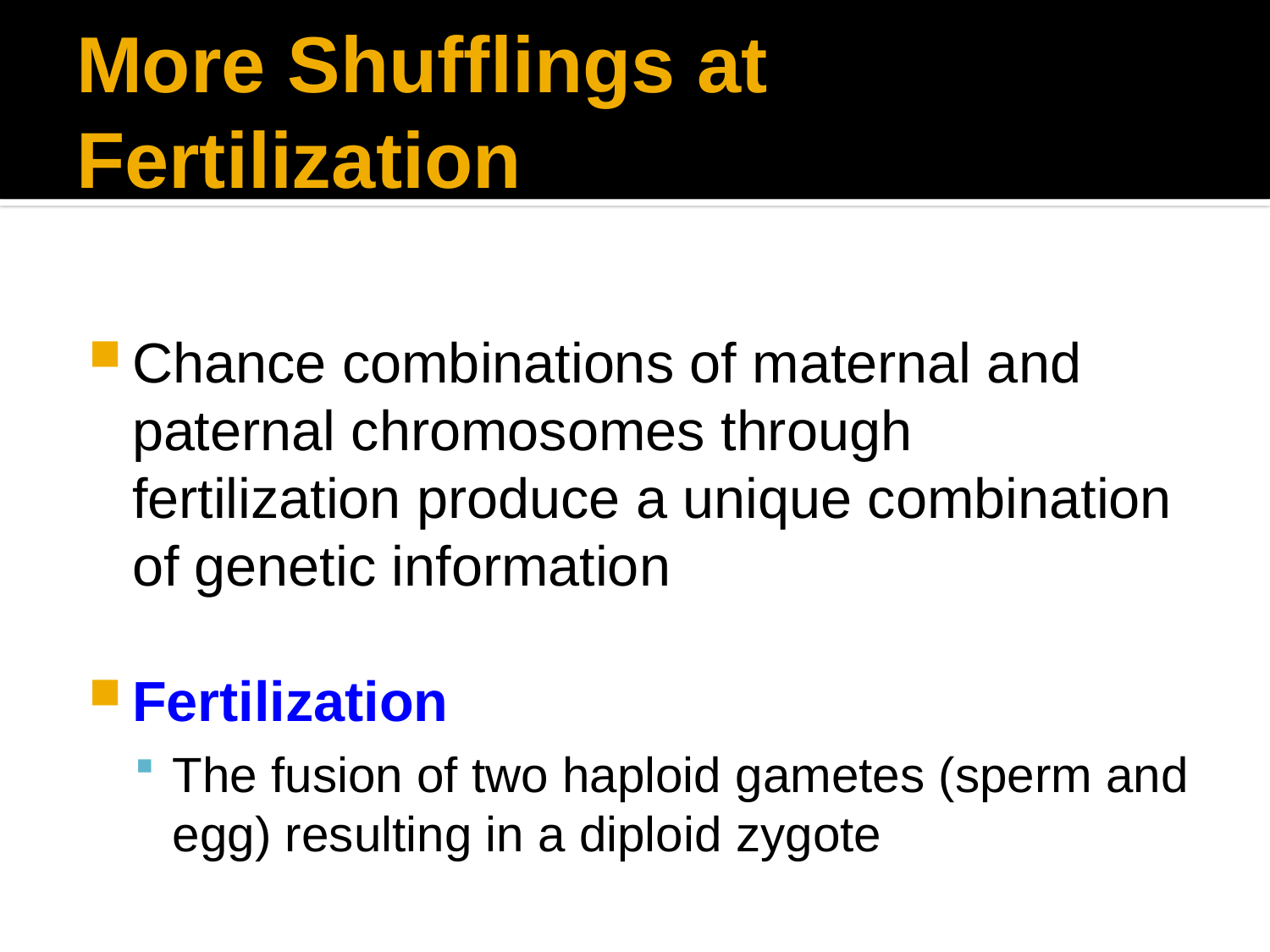

# More Shufflings at Fertilization

Chance combinations of maternal and paternal chromosomes through fertilization produce a unique combination of genetic information

Fertilization
The fusion of two haploid gametes (sperm and egg) resulting in a diploid zygote